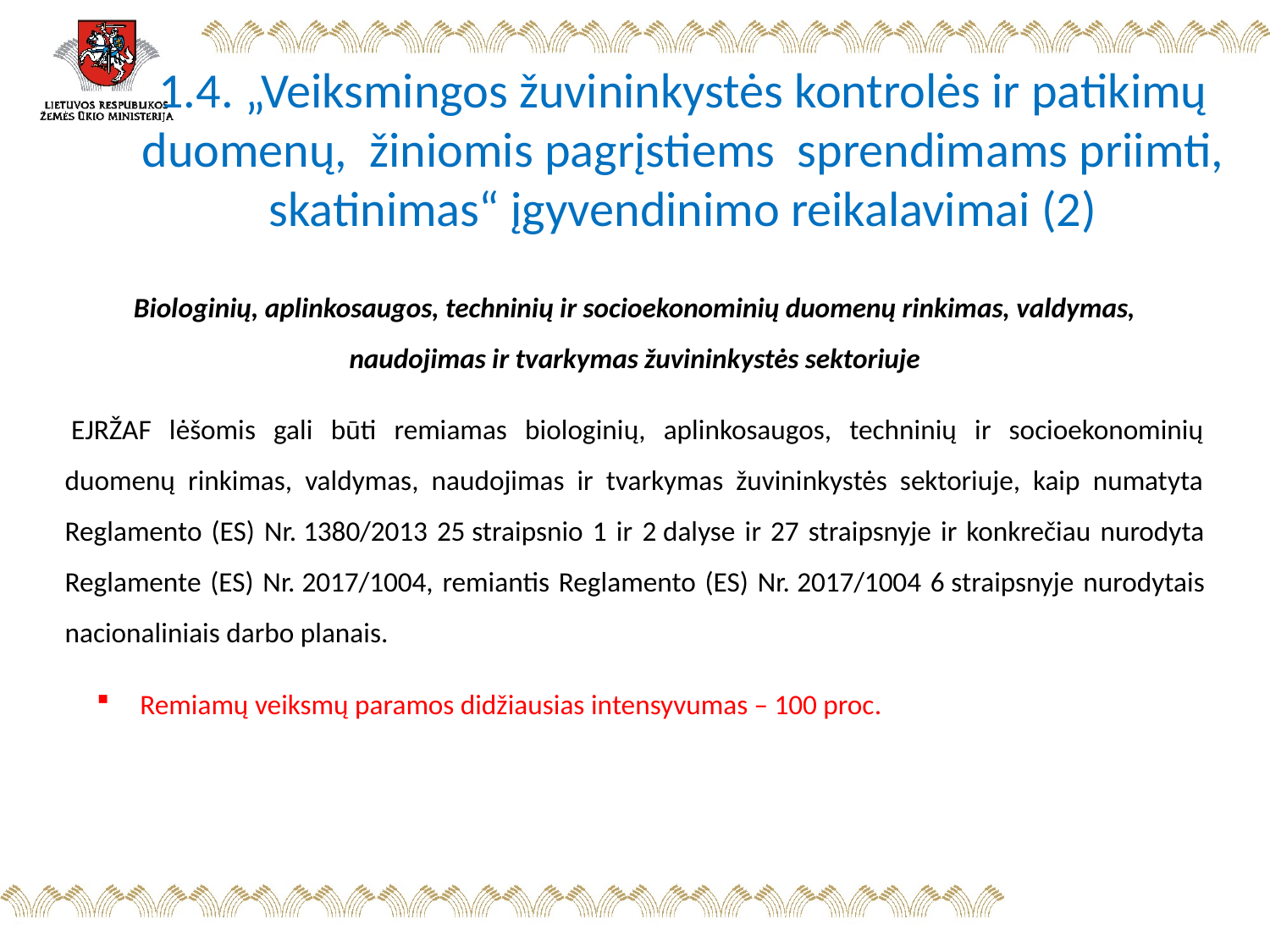

# 1.4. „Veiksmingos žuvininkystės kontrolės ir patikimų duomenų,  žiniomis pagrįstiems  sprendimams priimti, skatinimas“ įgyvendinimo reikalavimai (2)
Biologinių, aplinkosaugos, techninių ir socioekonominių duomenų rinkimas, valdymas, naudojimas ir tvarkymas žuvininkystės sektoriuje
 EJRŽAF lėšomis gali būti remiamas biologinių, aplinkosaugos, techninių ir socioekonominių duomenų rinkimas, valdymas, naudojimas ir tvarkymas žuvininkystės sektoriuje, kaip numatyta Reglamento (ES) Nr. 1380/2013 25 straipsnio 1 ir 2 dalyse ir 27 straipsnyje ir konkrečiau nurodyta Reglamente (ES) Nr. 2017/1004, remiantis Reglamento (ES) Nr. 2017/1004 6 straipsnyje nurodytais nacionaliniais darbo planais.
Remiamų veiksmų paramos didžiausias intensyvumas – 100 proc.